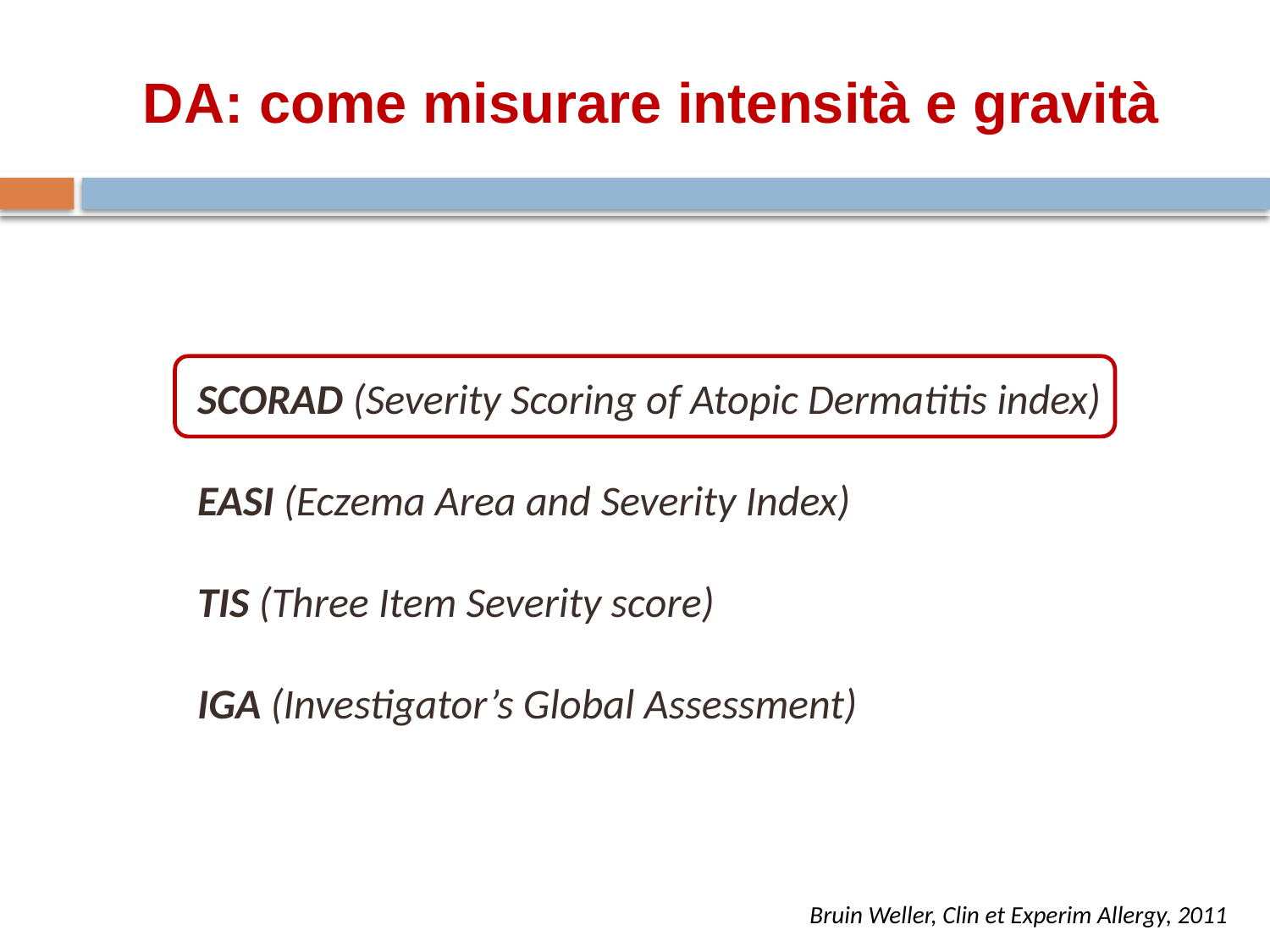

# DA: come misurare intensità e gravità

SCORAD (Severity Scoring of Atopic Dermatitis index)

EASI (Eczema Area and Severity Index)

TIS (Three Item Severity score)

IGA (Investigator’s Global Assessment)

Bruin Weller, Clin et Experim Allergy, 2011